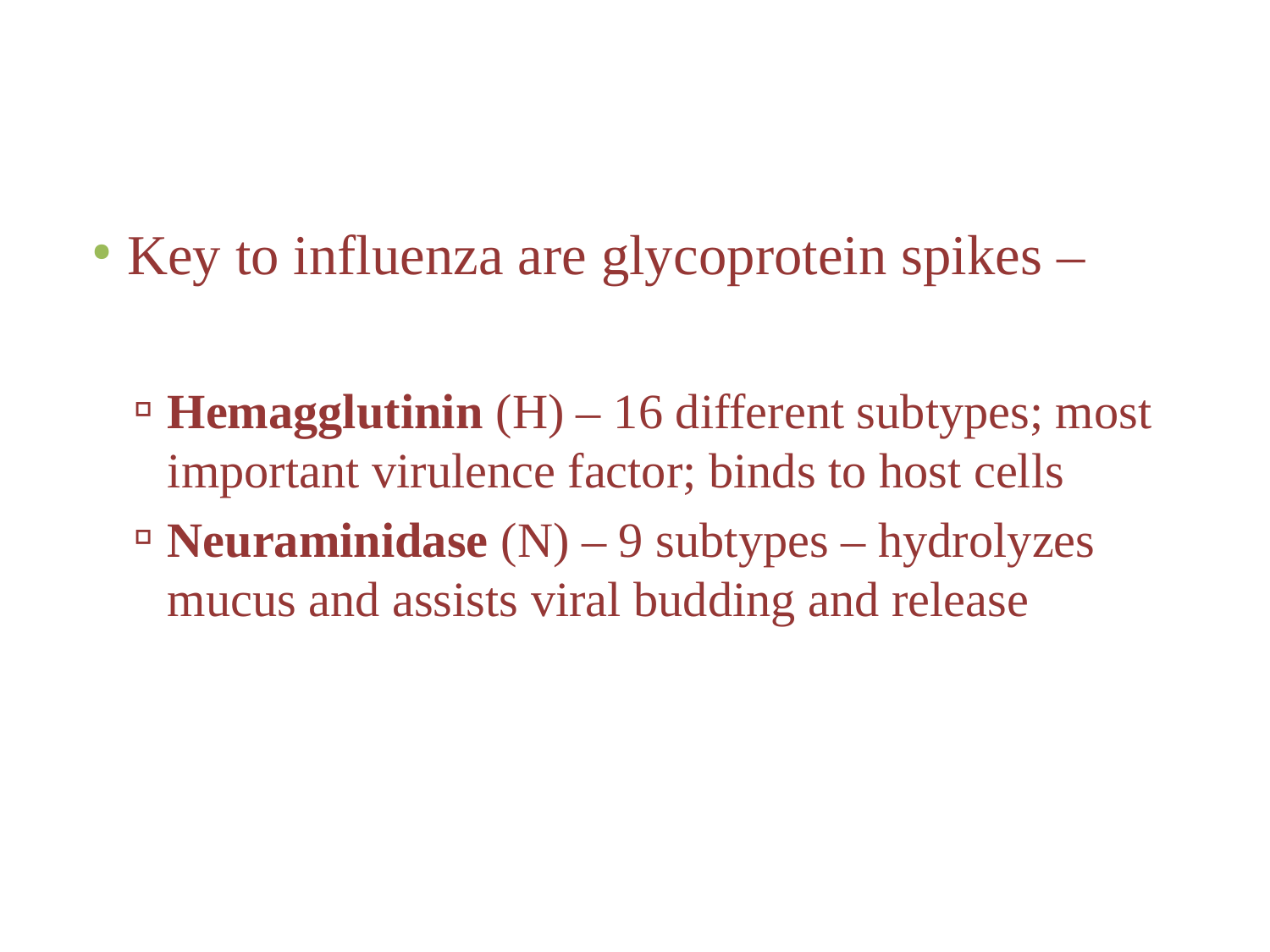

Key to influenza are glycoprotein spikes –

Hemagglutinin (H) – 16 different subtypes; most important virulence factor; binds to host cells
Neuraminidase (N) – 9 subtypes – hydrolyzes mucus and assists viral budding and release